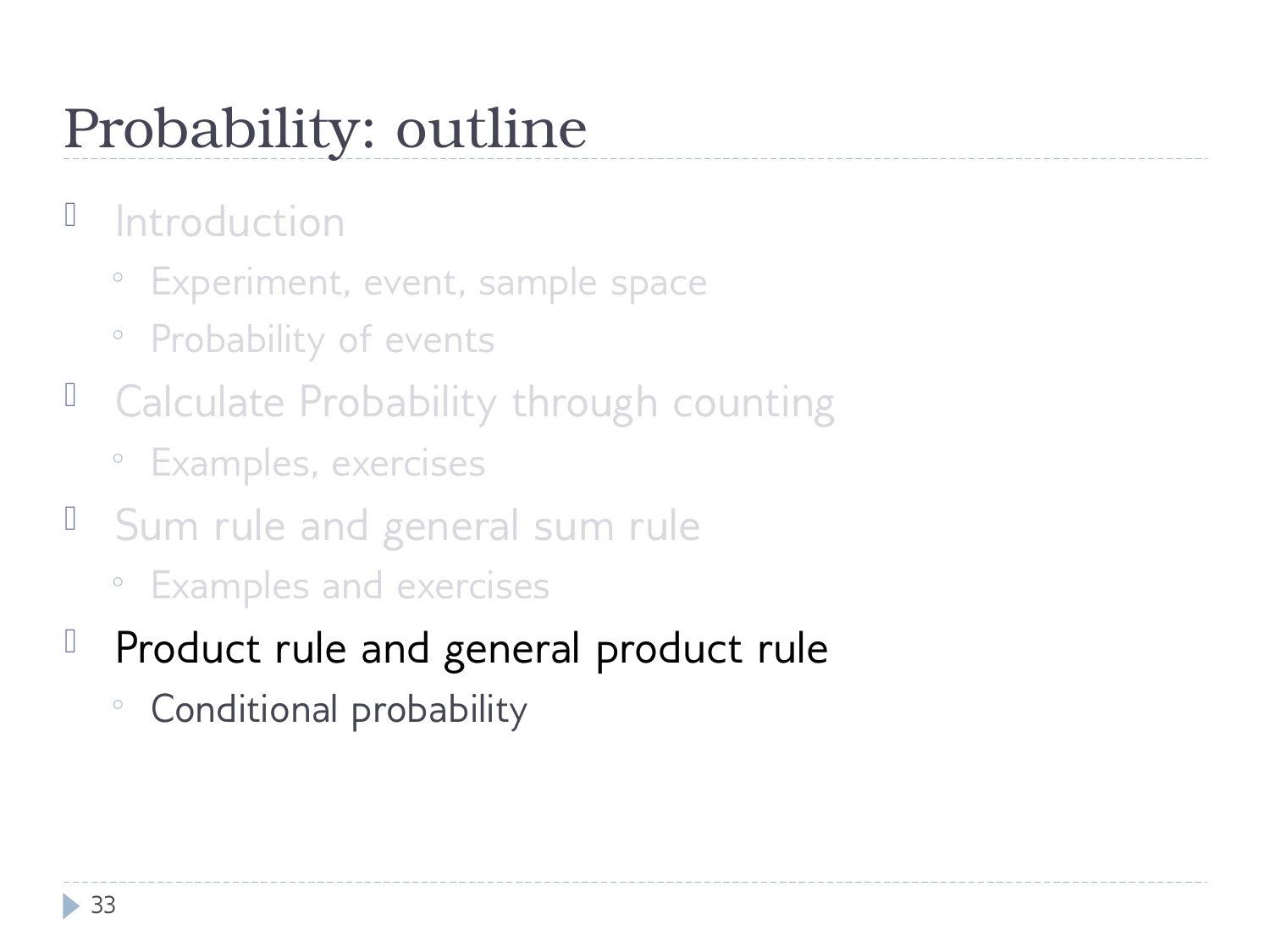

Probability: outline
Introduction
Experiment, event, sample space
Probability of events
Calculate Probability through counting
Examples, exercises
Sum rule and general sum rule
Examples and exercises
Product rule and general product rule
Conditional probability
33